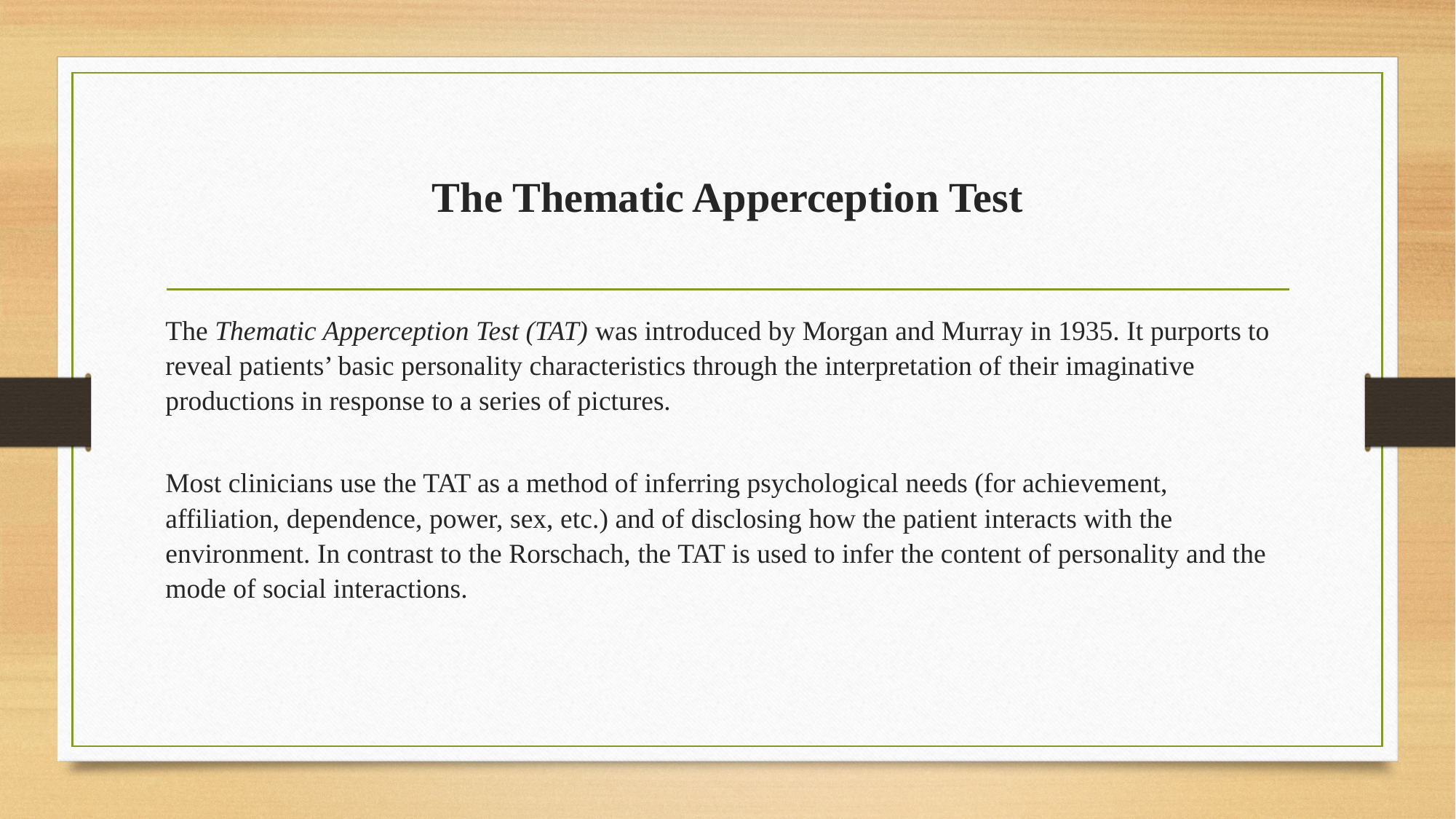

# The Thematic Apperception Test
The Thematic Apperception Test (TAT) was introduced by Morgan and Murray in 1935. It purports to reveal patients’ basic personality characteristics through the interpretation of their imaginative productions in response to a series of pictures.

Most clinicians use the TAT as a method of inferring psychological needs (for achievement,
affiliation, dependence, power, sex, etc.) and of disclosing how the patient interacts with the environment. In contrast to the Rorschach, the TAT is used to infer the content of personality and the mode of social interactions.